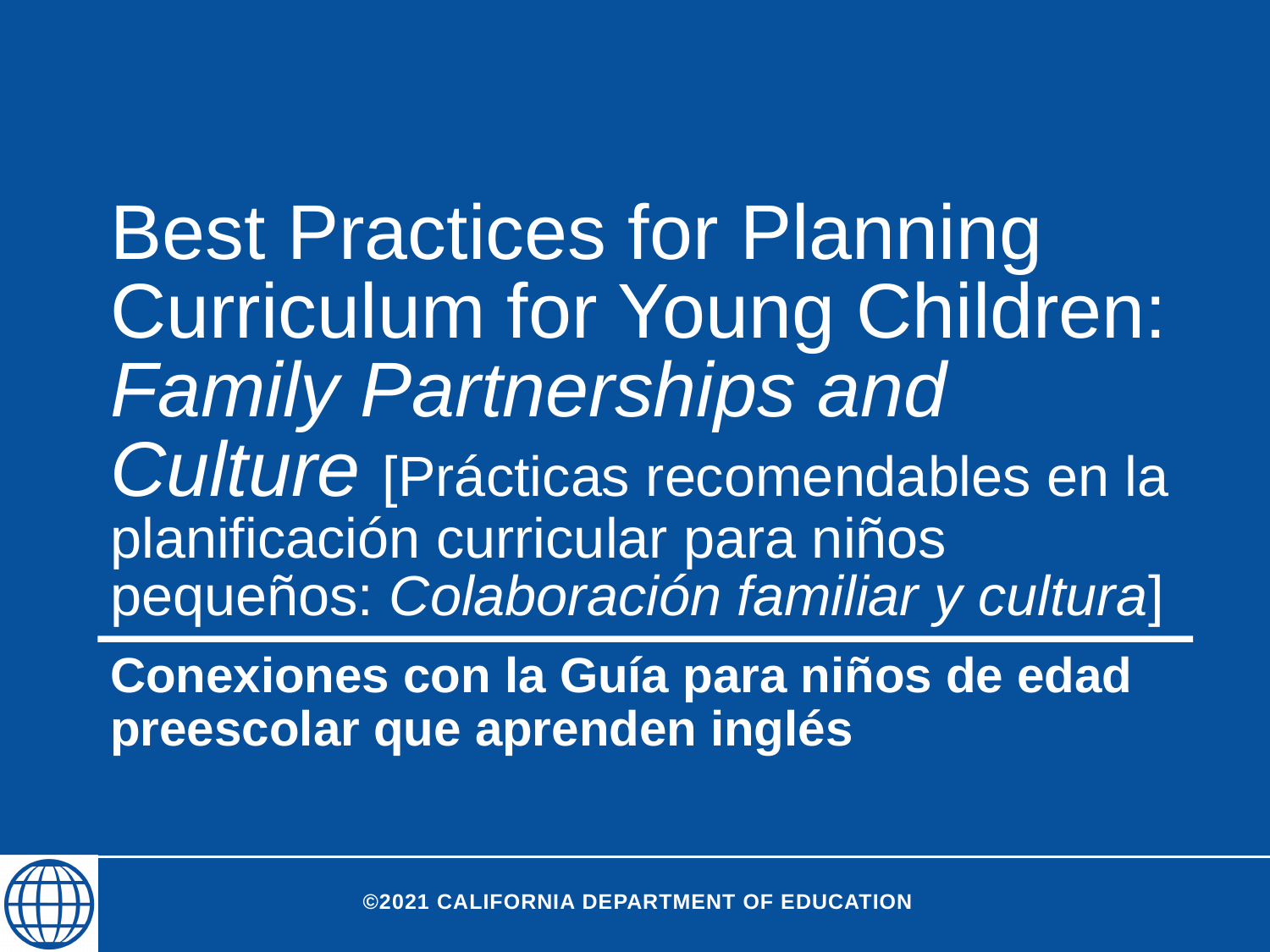

# Best Practices for Planning Curriculum for Young Children: Family Partnerships and Culture [Prácticas recomendables en la planificación curricular para niños pequeños: Colaboración familiar y cultura]
Conexiones con la Guía para niños de edad preescolar que aprenden inglés